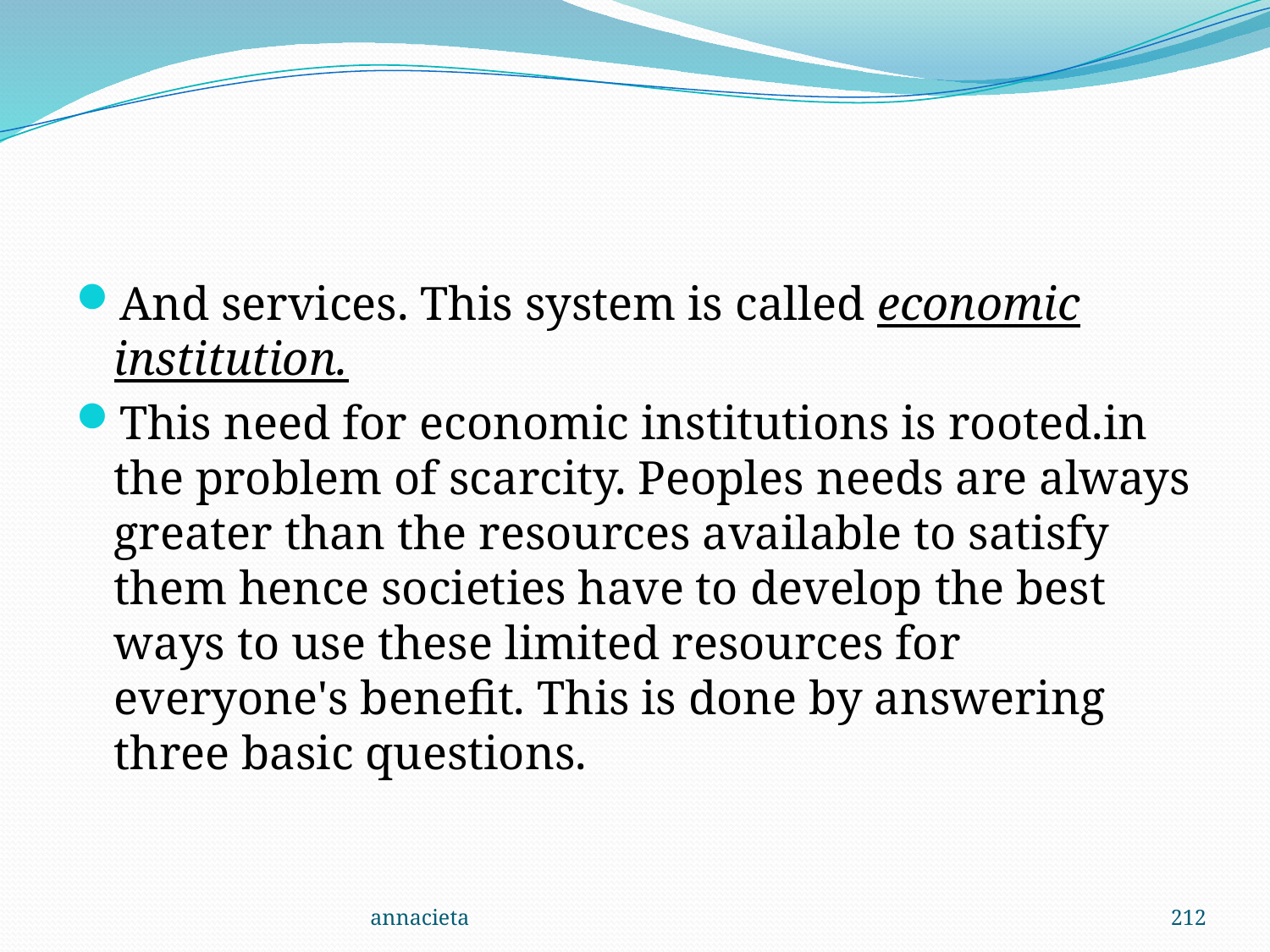

#
And services. This system is called economic institution.
This need for economic institutions is rooted.in the problem of scarcity. Peoples needs are always greater than the resources available to satisfy them hence societies have to develop the best ways to use these limited resources for everyone's benefit. This is done by answering three basic questions.
annacieta
212